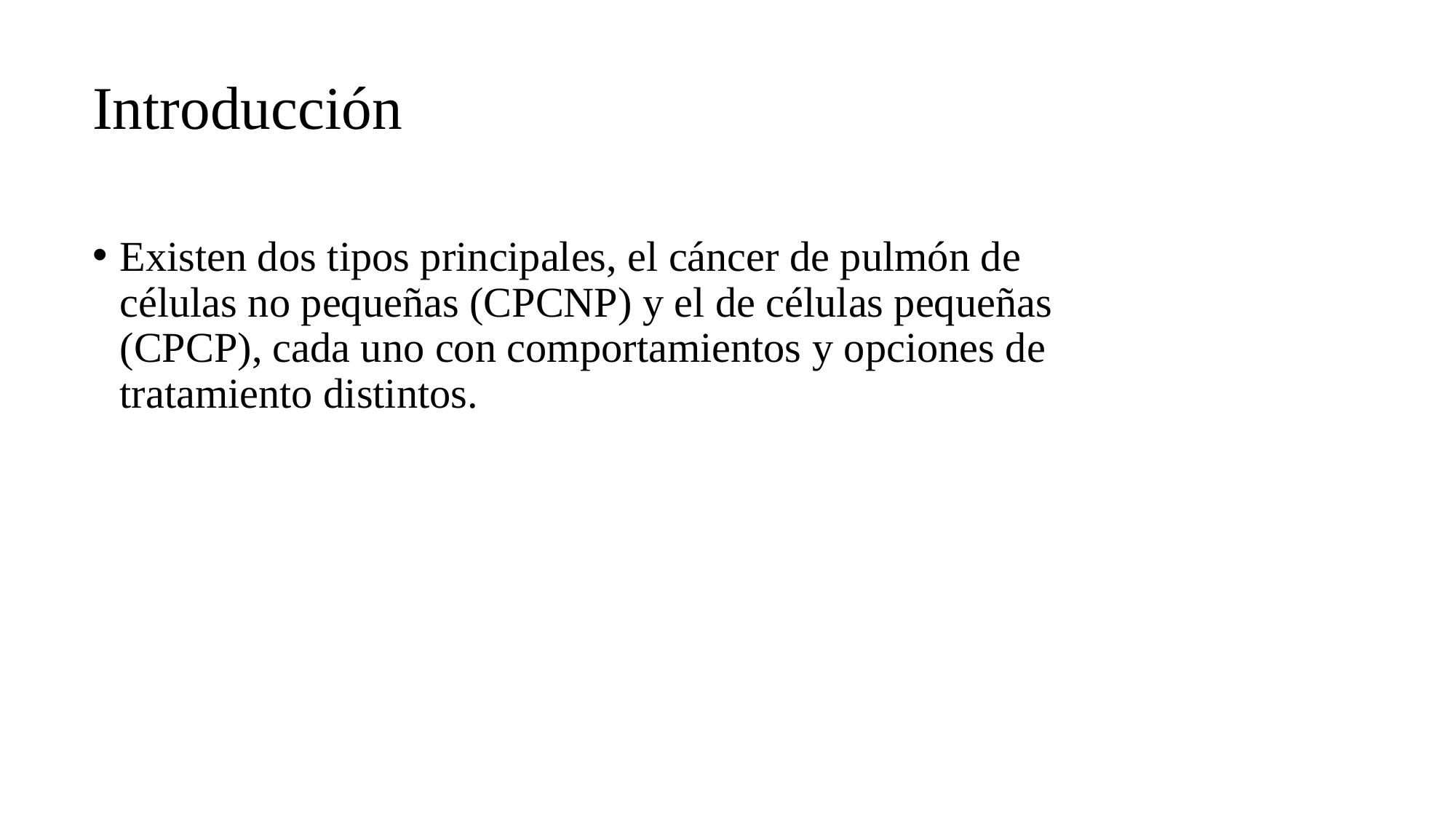

# Introducción
Existen dos tipos principales, el cáncer de pulmón de células no pequeñas (CPCNP) y el de células pequeñas (CPCP), cada uno con comportamientos y opciones de tratamiento distintos.